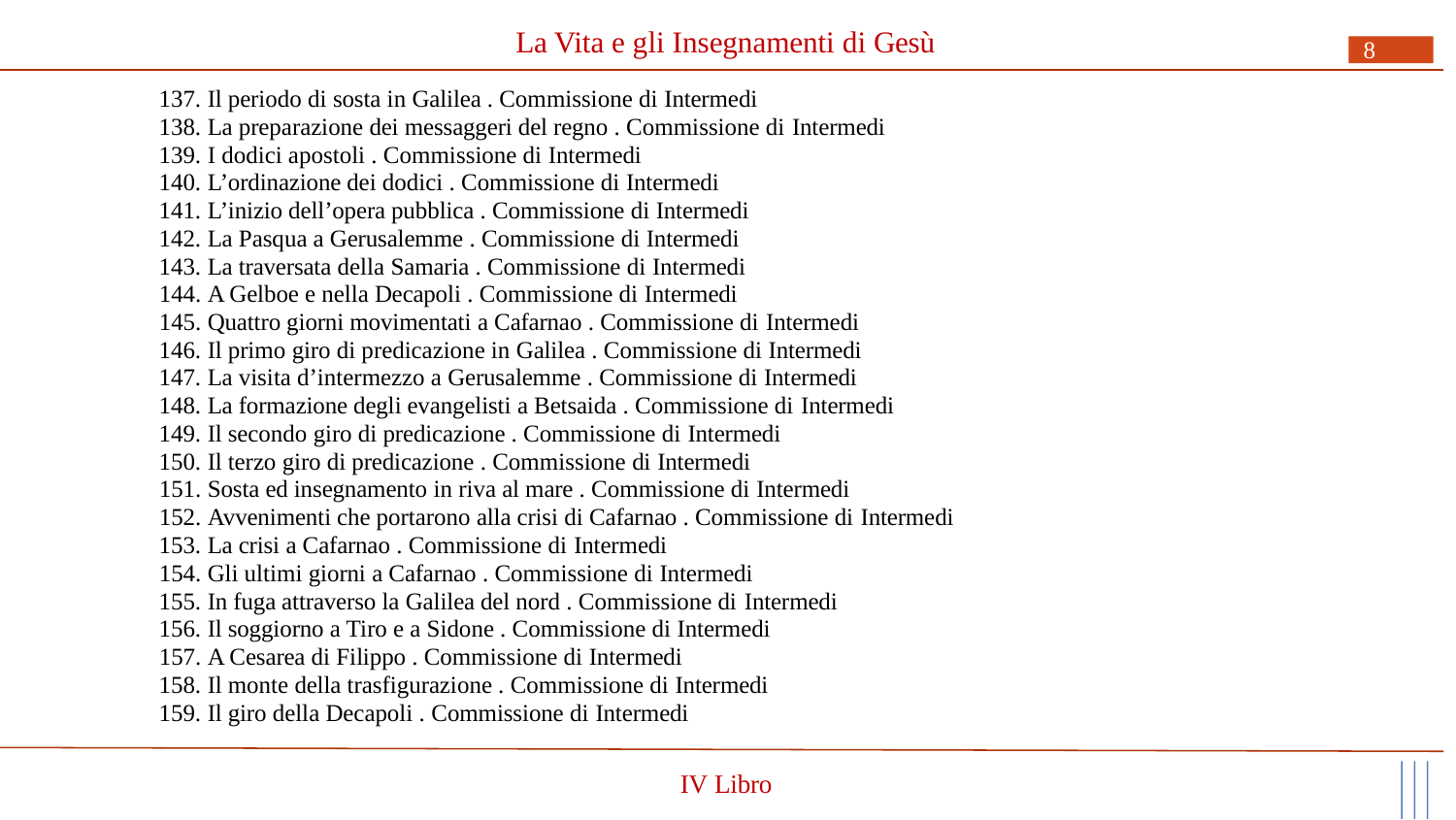

# La Vita e gli Insegnamenti di Gesù
8

Il periodo di sosta in Galilea . Commissione di Intermedi
La preparazione dei messaggeri del regno . Commissione di Intermedi
I dodici apostoli . Commissione di Intermedi
L’ordinazione dei dodici . Commissione di Intermedi
L’inizio dell’opera pubblica . Commissione di Intermedi
La Pasqua a Gerusalemme . Commissione di Intermedi
La traversata della Samaria . Commissione di Intermedi
A Gelboe e nella Decapoli . Commissione di Intermedi
Quattro giorni movimentati a Cafarnao . Commissione di Intermedi
Il primo giro di predicazione in Galilea . Commissione di Intermedi
La visita d’intermezzo a Gerusalemme . Commissione di Intermedi
La formazione degli evangelisti a Betsaida . Commissione di Intermedi
Il secondo giro di predicazione . Commissione di Intermedi
Il terzo giro di predicazione . Commissione di Intermedi
Sosta ed insegnamento in riva al mare . Commissione di Intermedi
Avvenimenti che portarono alla crisi di Cafarnao . Commissione di Intermedi
La crisi a Cafarnao . Commissione di Intermedi
Gli ultimi giorni a Cafarnao . Commissione di Intermedi
In fuga attraverso la Galilea del nord . Commissione di Intermedi
Il soggiorno a Tiro e a Sidone . Commissione di Intermedi
A Cesarea di Filippo . Commissione di Intermedi
Il monte della trasfigurazione . Commissione di Intermedi
Il giro della Decapoli . Commissione di Intermedi

IV Libro